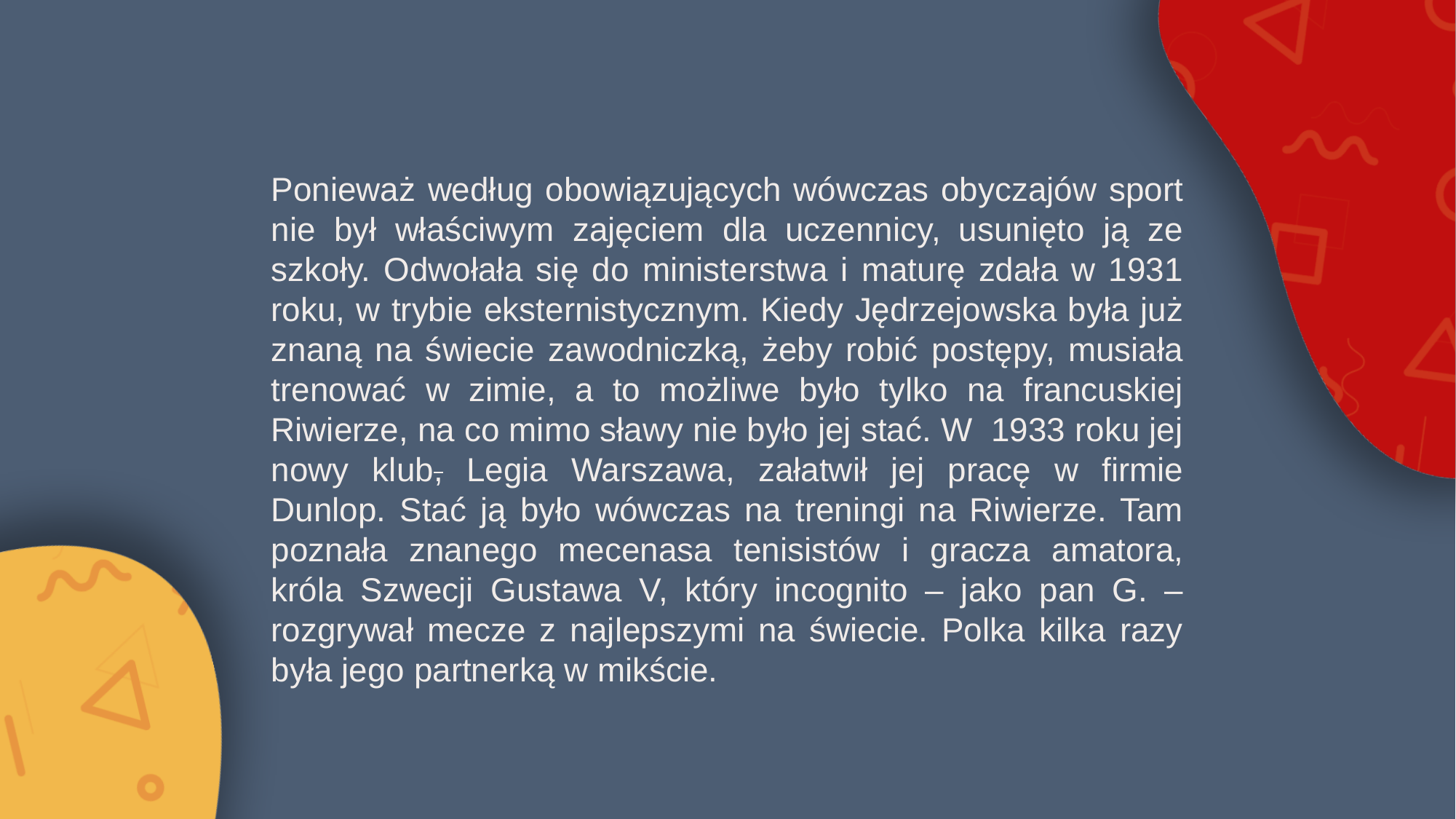

# Ponieważ według obowiązujących wówczas obyczajów sport nie był właściwym zajęciem dla uczennicy, usunięto ją ze szkoły. Odwołała się do ministerstwa i maturę zdała w 1931 roku, w trybie eksternistycznym. Kiedy Jędrzejowska była już znaną na świecie zawodniczką, żeby robić postępy, musiała trenować w zimie, a to możliwe było tylko na francuskiej Riwierze, na co mimo sławy nie było jej stać. W  1933 roku jej nowy klub, Legia Warszawa, załatwił jej pracę w firmie Dunlop. Stać ją było wówczas na treningi na Riwierze. Tam poznała znanego mecenasa tenisistów i gracza amatora, króla Szwecji Gustawa V, który incognito – jako pan G. – rozgrywał mecze z najlepszymi na świecie. Polka kilka razy była jego partnerką w mikście.